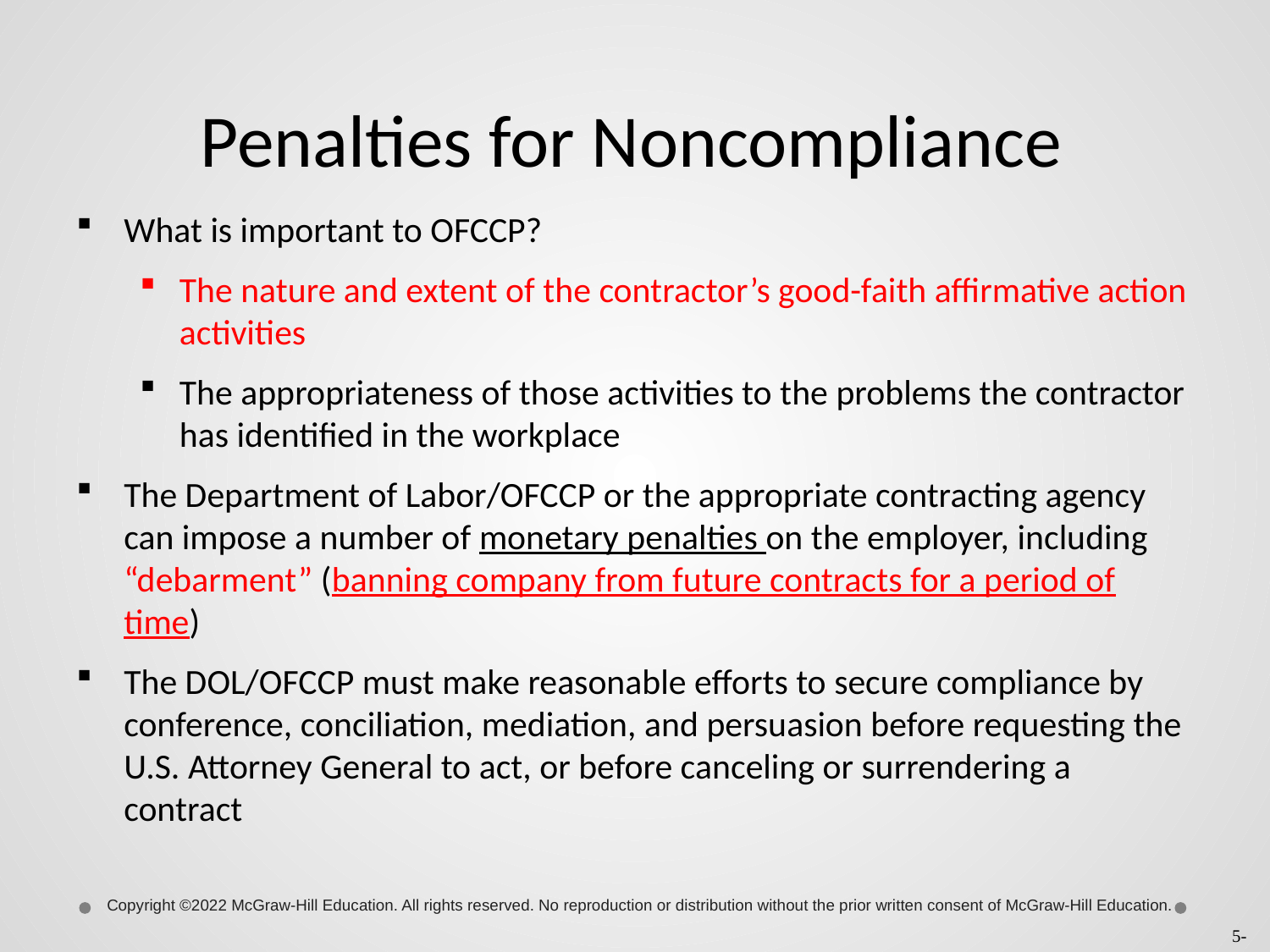

# Penalties for Noncompliance
What is important to OFCCP?
The nature and extent of the contractor’s good-faith affirmative action activities
The appropriateness of those activities to the problems the contractor has identified in the workplace
The Department of Labor/OFCCP or the appropriate contracting agency can impose a number of monetary penalties on the employer, including “debarment” (banning company from future contracts for a period of time)
The DOL/OFCCP must make reasonable efforts to secure compliance by conference, conciliation, mediation, and persuasion before requesting the U.S. Attorney General to act, or before canceling or surrendering a contract